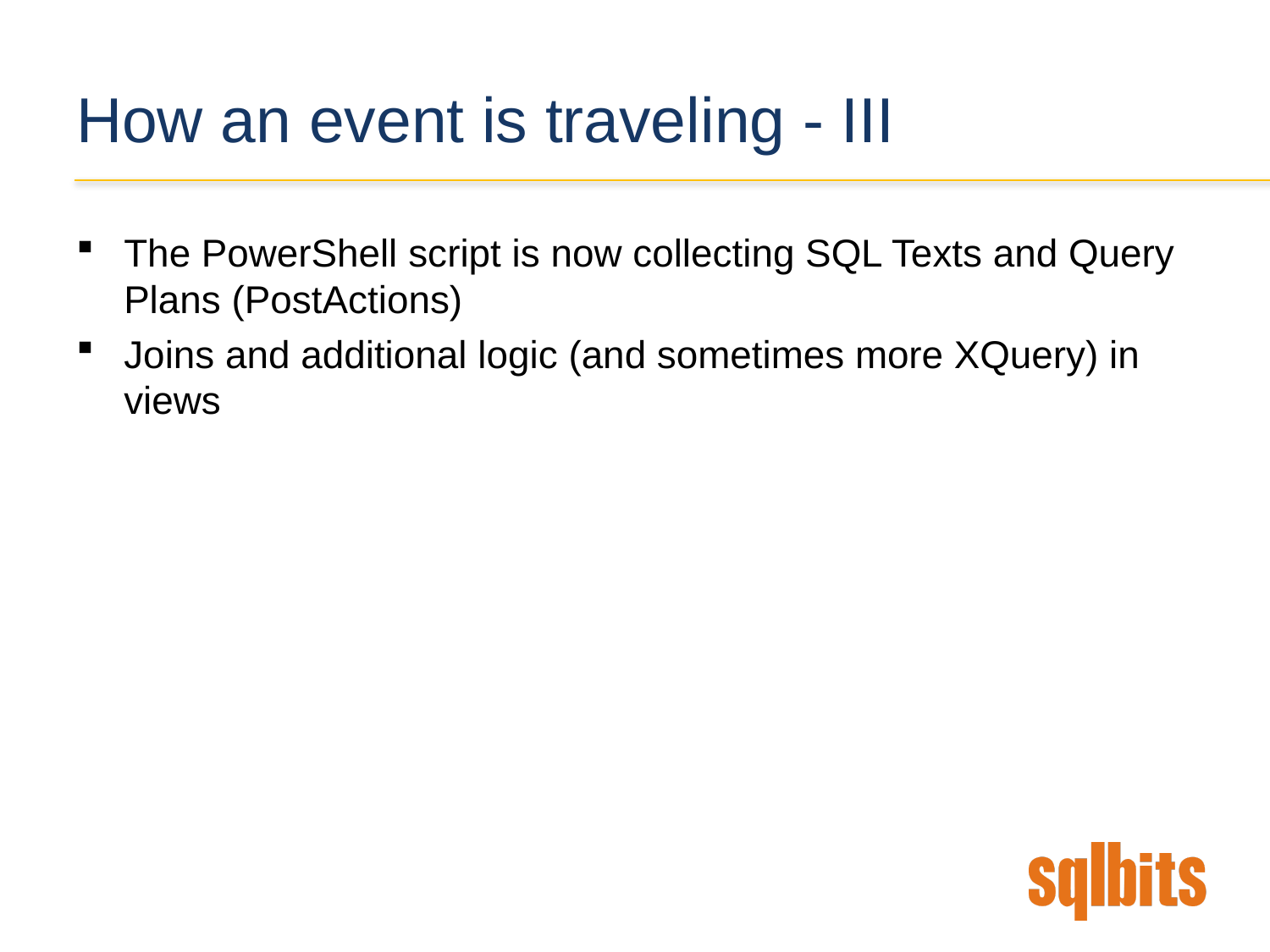

# How an event is traveling - III
The PowerShell script is now collecting SQL Texts and Query Plans (PostActions)
Joins and additional logic (and sometimes more XQuery) in views
16  |
16  |
SQLBits 2017